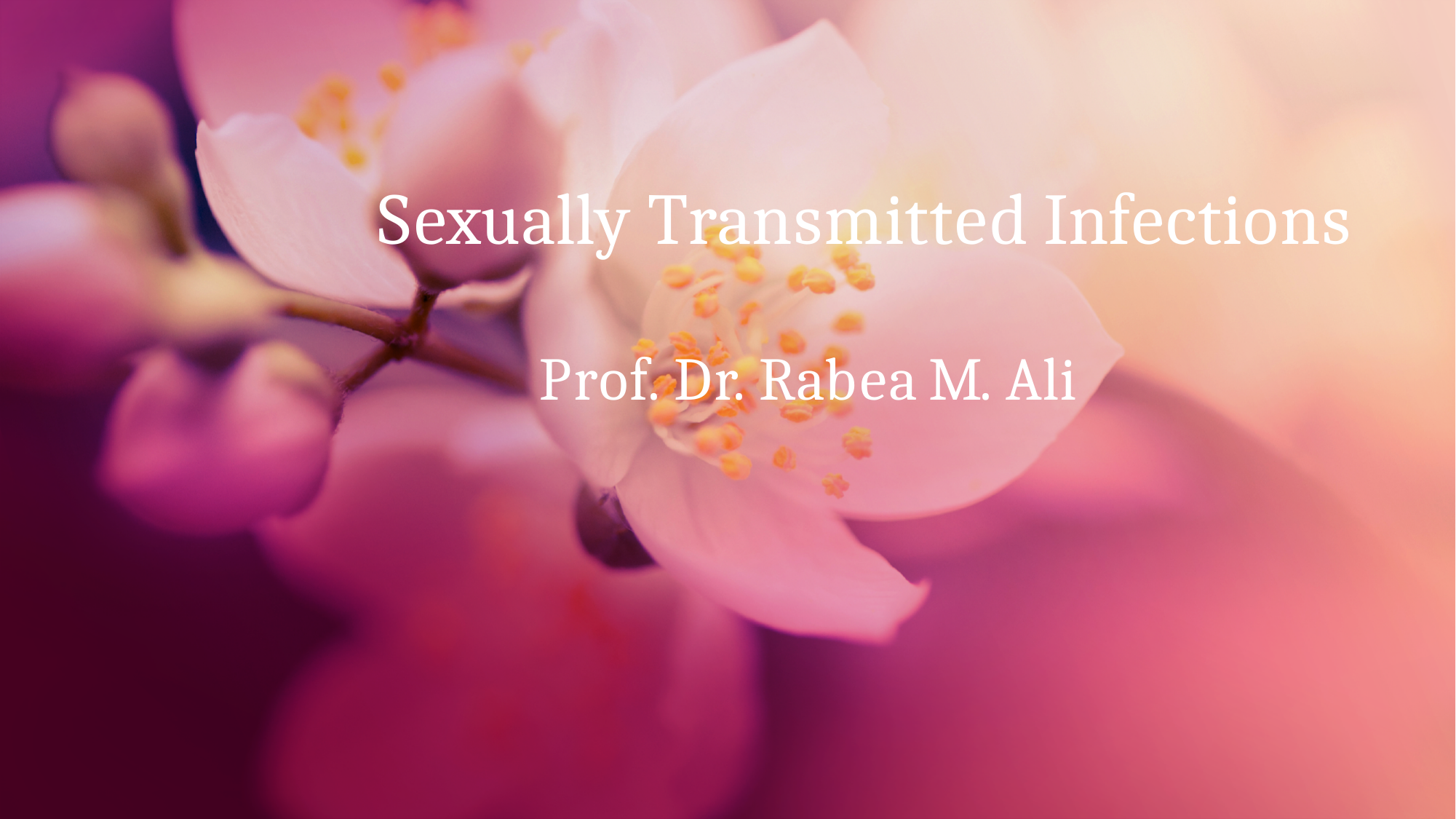

# Sexually Transmitted Infections
Prof. Dr. Rabea M. Ali